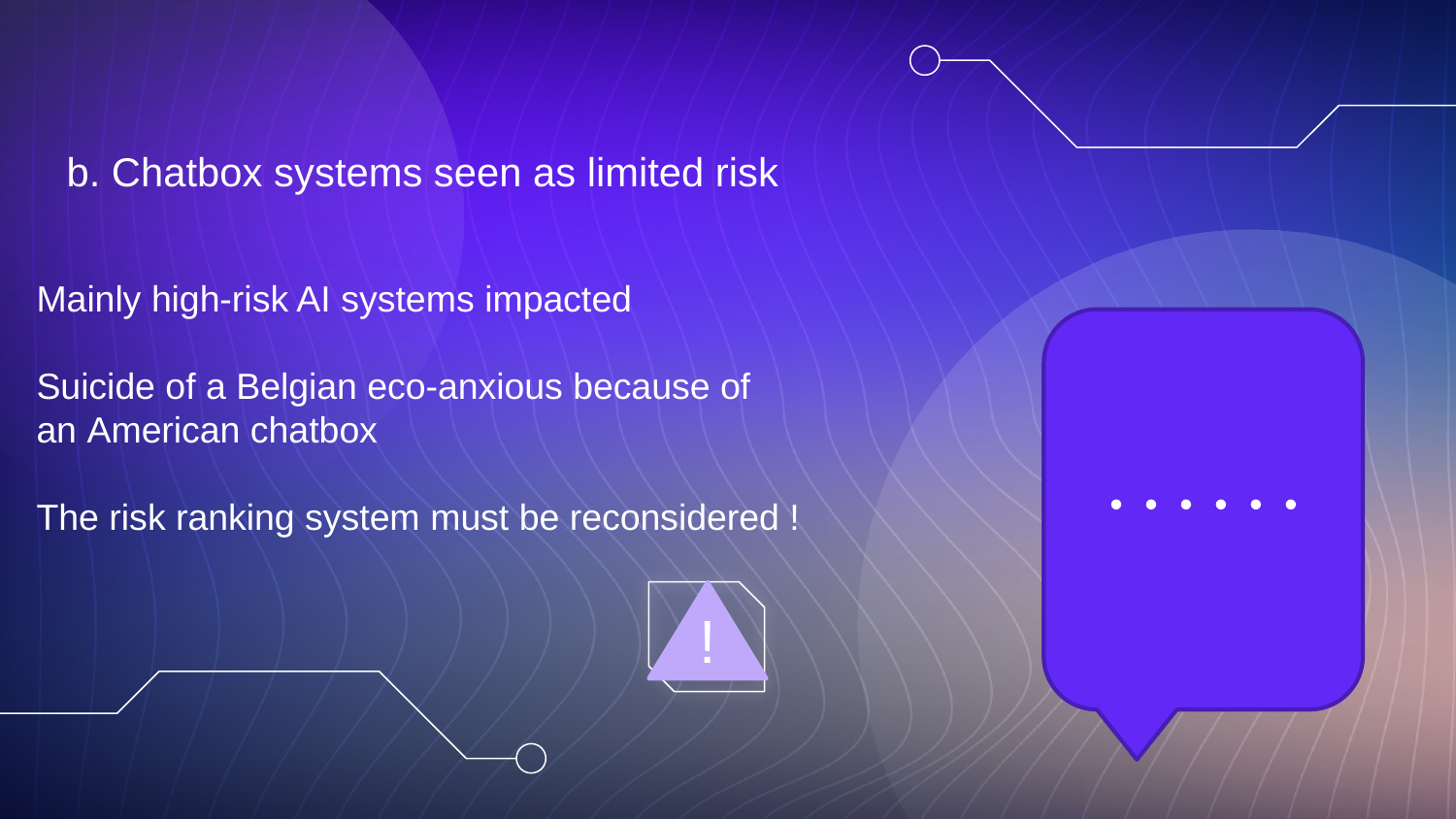

b. Chatbox systems seen as limited risk
# Mainly high-risk AI systems impacted Suicide of a Belgian eco-anxious because of an American chatbox The risk ranking system must be reconsidered !

  !